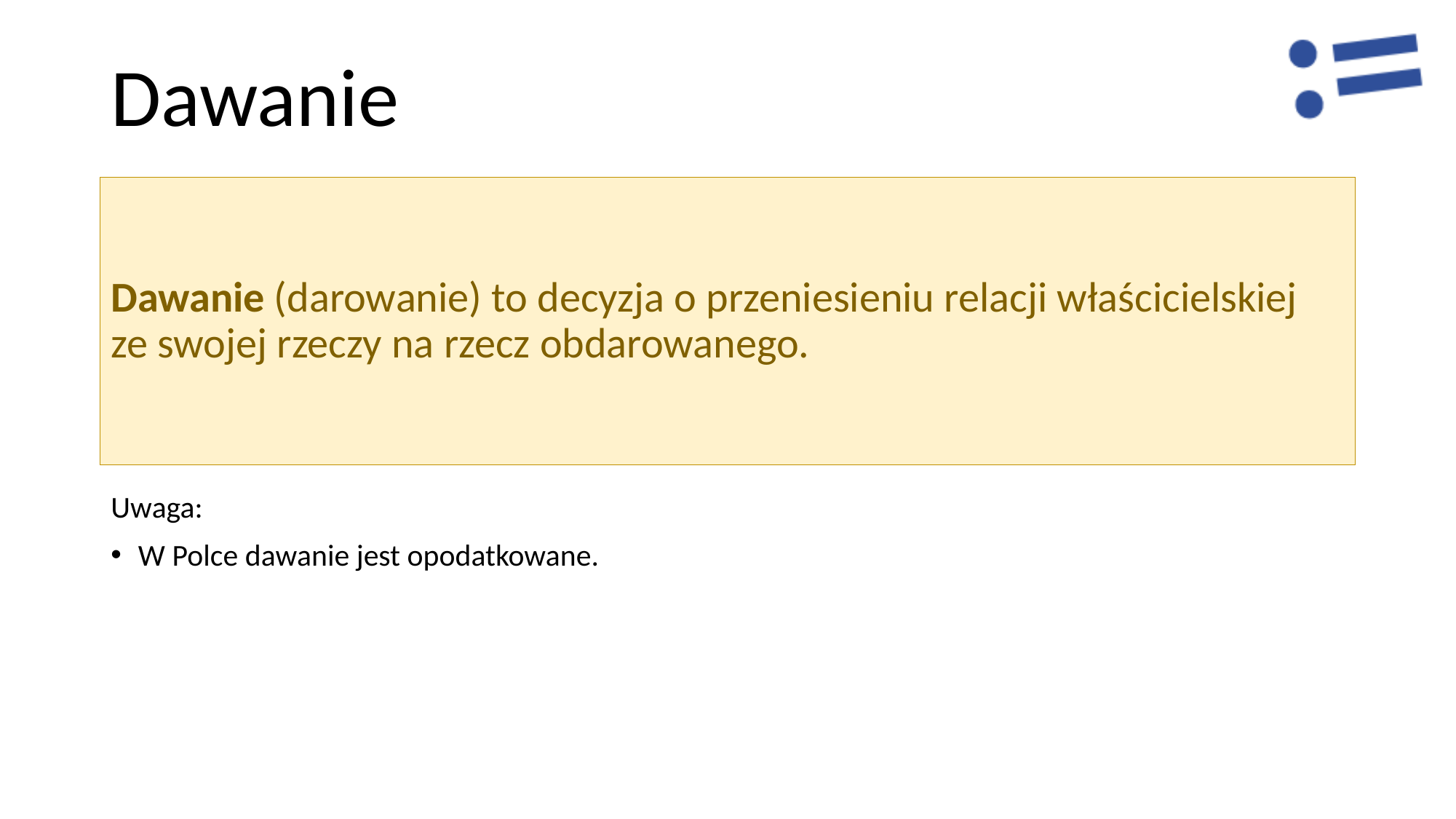

# Dawanie
Dawanie (darowanie) to decyzja o przeniesieniu relacji właścicielskiej ze swojej rzeczy na rzecz obdarowanego.
Uwaga:
W Polce dawanie jest opodatkowane.